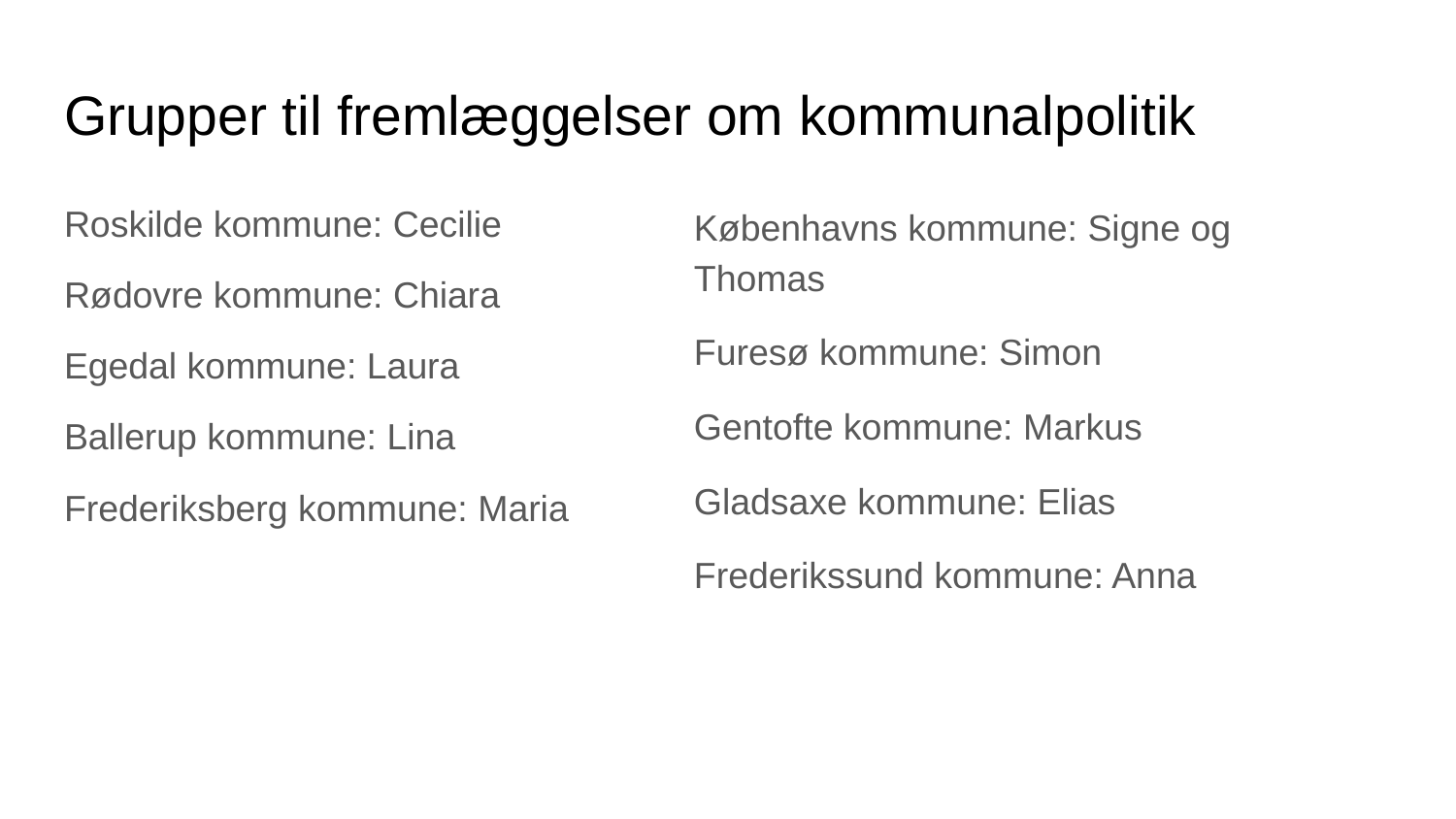

# Grupper til fremlæggelser om kommunalpolitik
Roskilde kommune: Cecilie
Rødovre kommune: Chiara
Egedal kommune: Laura
Ballerup kommune: Lina
Frederiksberg kommune: Maria

Københavns kommune: Signe og Thomas
Furesø kommune: Simon
Gentofte kommune: Markus
Gladsaxe kommune: Elias
Frederikssund kommune: Anna